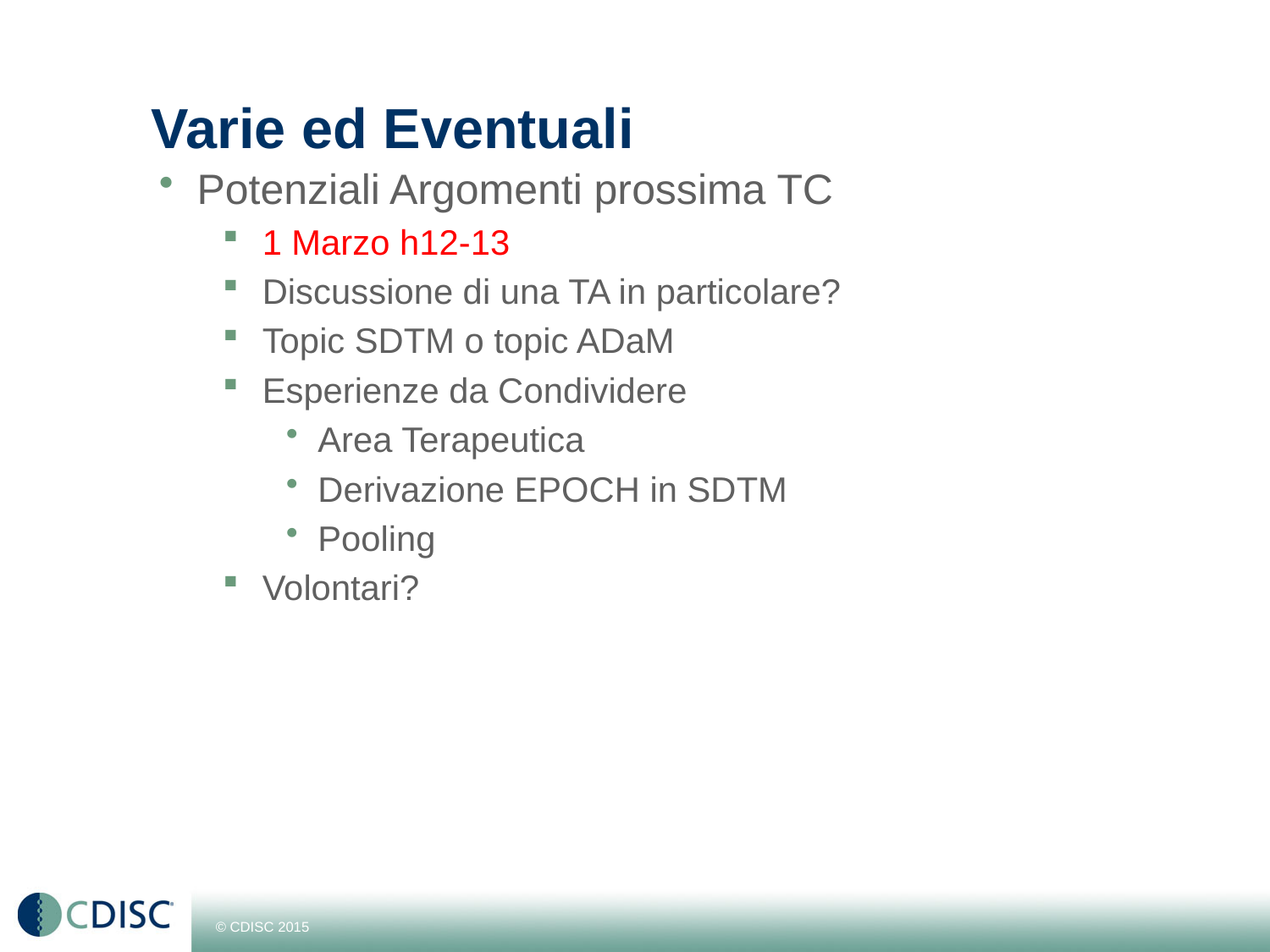

# Varie ed Eventuali
Potenziali Argomenti prossima TC
1 Marzo h12-13
Discussione di una TA in particolare?
Topic SDTM o topic ADaM
Esperienze da Condividere
Area Terapeutica
Derivazione EPOCH in SDTM
Pooling
Volontari?